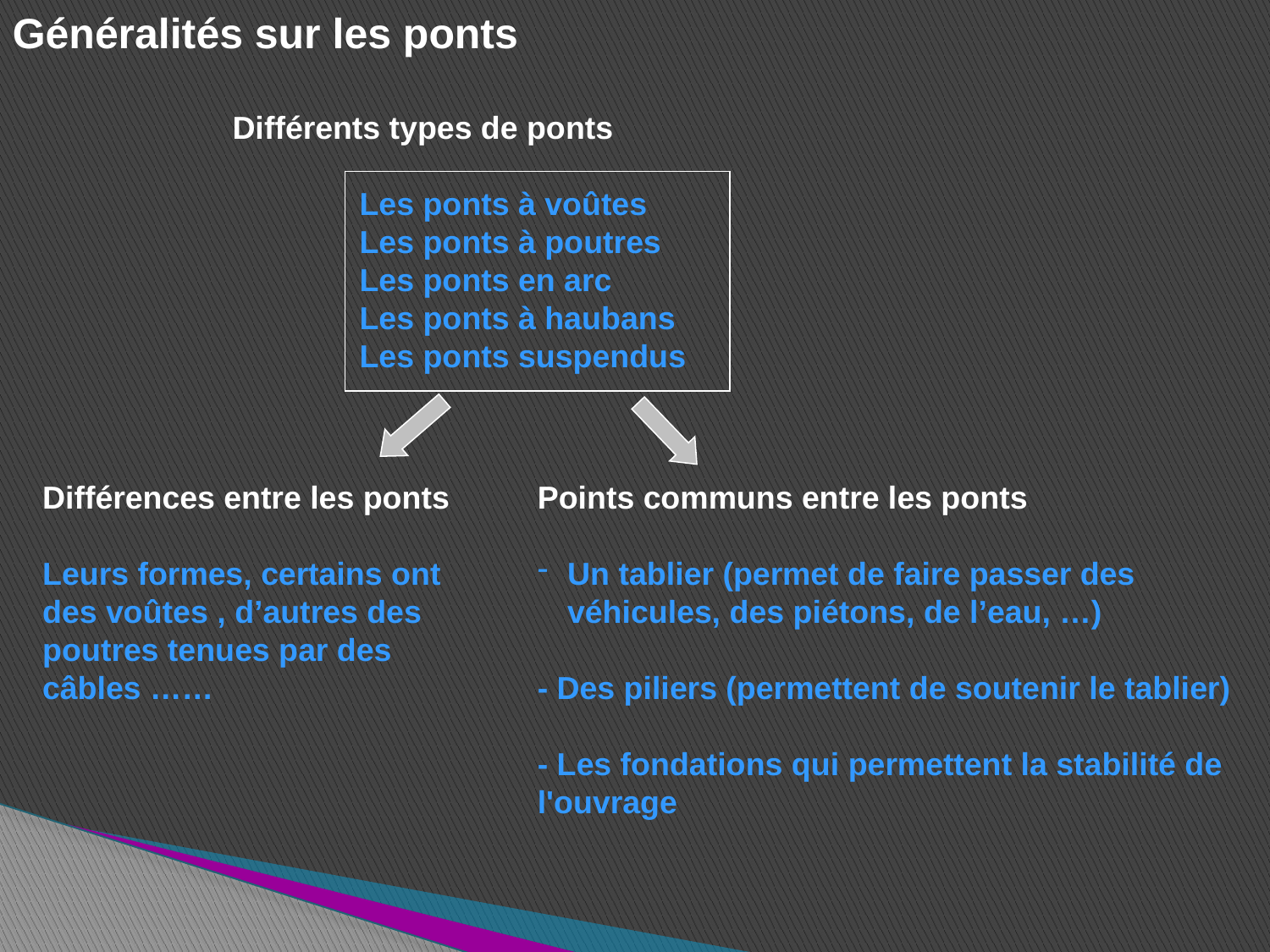

Généralités sur les ponts
Différents types de ponts

	Les ponts à voûtes
	Les ponts à poutres
	Les ponts en arc
	Les ponts à haubans
	Les ponts suspendus

Différences entre les ponts

Leurs formes, certains ont des voûtes , d’autres des poutres tenues par des câbles ……
Points communs entre les ponts

Un tablier (permet de faire passer des véhicules, des piétons, de l’eau, …)

- Des piliers (permettent de soutenir le tablier)

- Les fondations qui permettent la stabilité de l'ouvrage